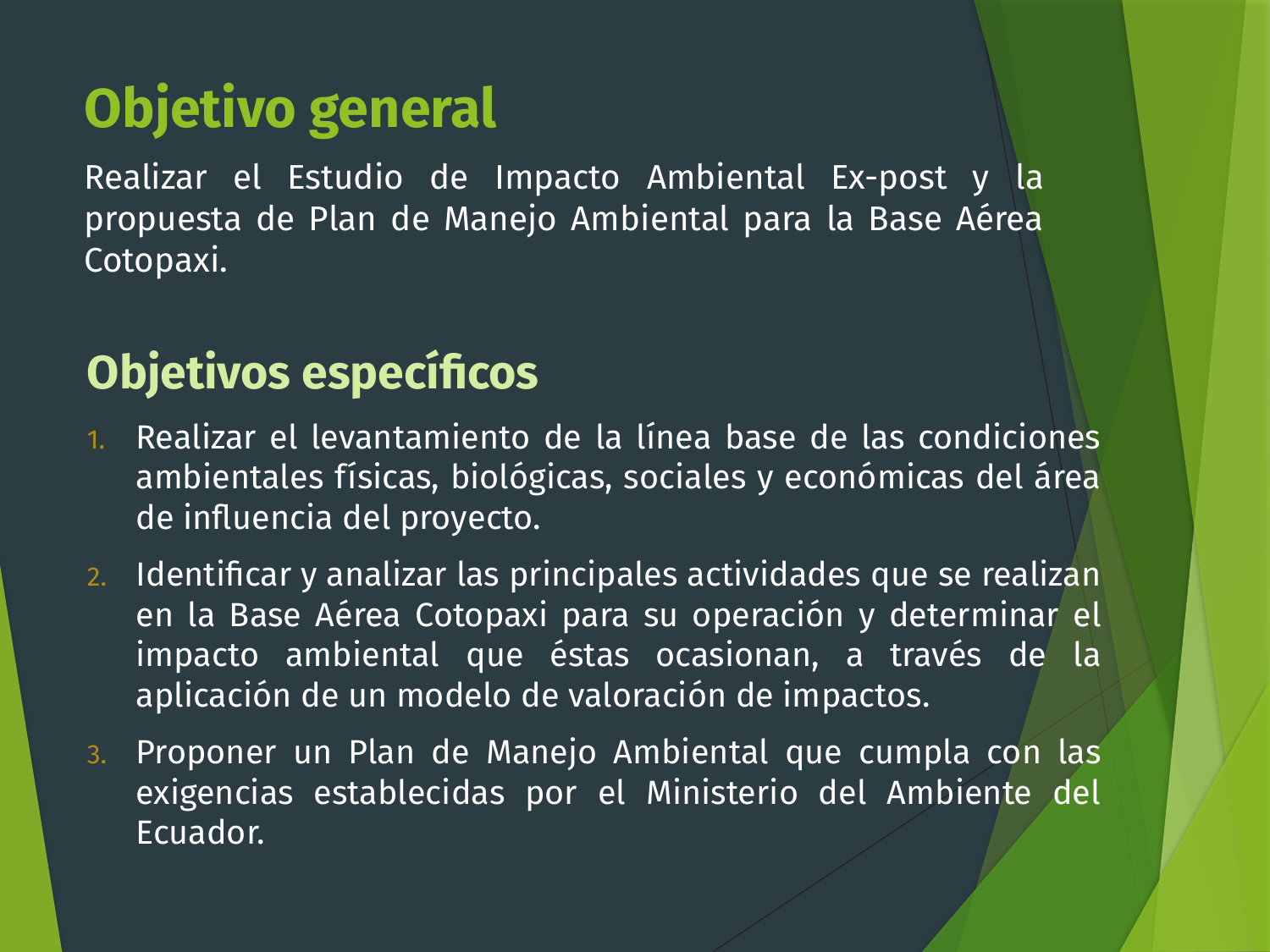

Objetivo general
Realizar el Estudio de Impacto Ambiental Ex-post y la propuesta de Plan de Manejo Ambiental para la Base Aérea Cotopaxi.
Objetivos específicos
Realizar el levantamiento de la línea base de las condiciones ambientales físicas, biológicas, sociales y económicas del área de influencia del proyecto.
Identificar y analizar las principales actividades que se realizan en la Base Aérea Cotopaxi para su operación y determinar el impacto ambiental que éstas ocasionan, a través de la aplicación de un modelo de valoración de impactos.
Proponer un Plan de Manejo Ambiental que cumpla con las exigencias establecidas por el Ministerio del Ambiente del Ecuador.